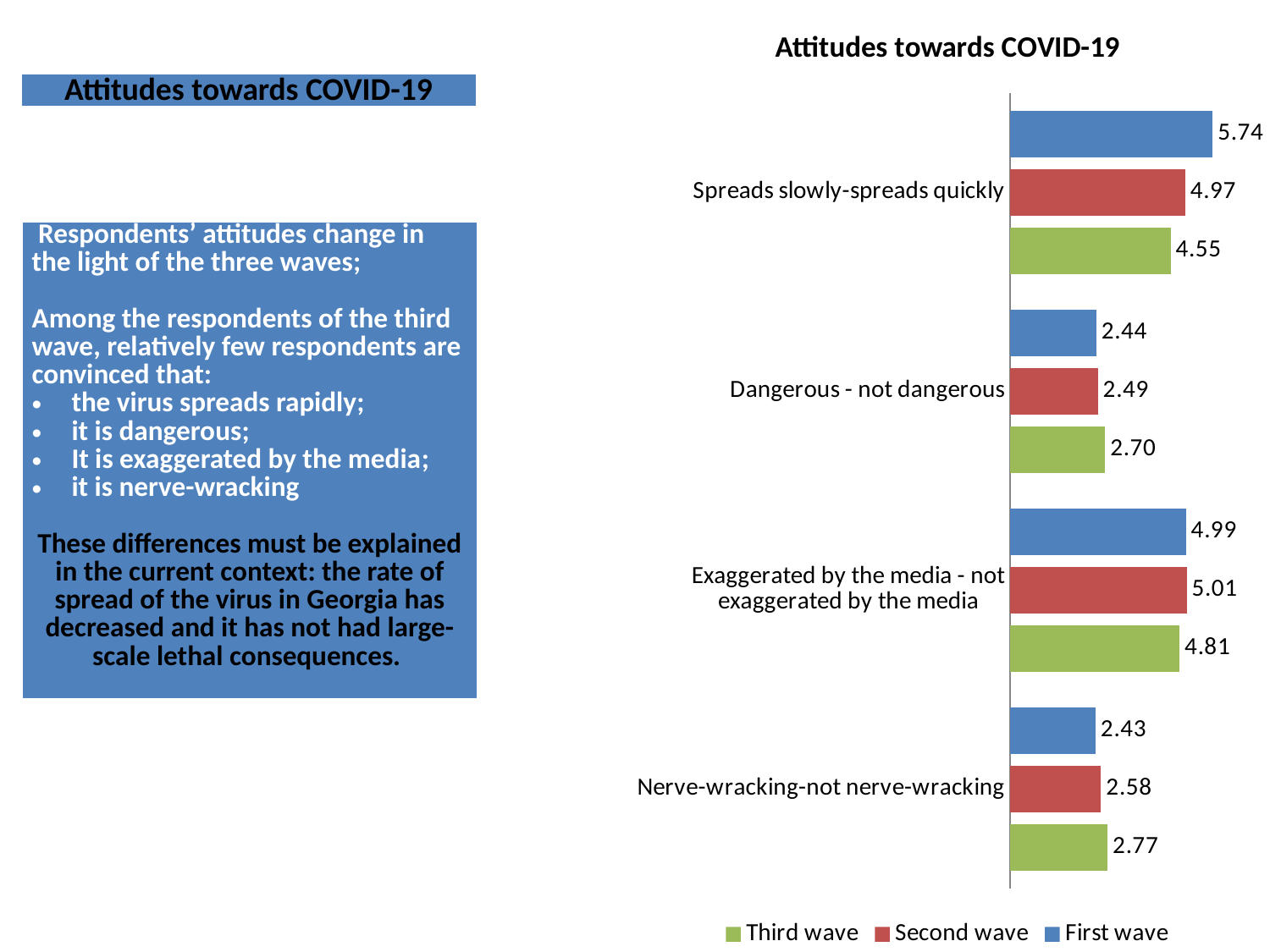

### Chart: Attitudes towards COVID-19

| Category | First wave | Second wave | Third wave |
|---|---|---|---|
| Spreads slowly-spreads quickly | 5.7445708376421925 | 4.968586387434555 | 4.552631578947368 |
| Dangerous - not dangerous | 2.4448979591836735 | 2.493346980552712 | 2.6977687626774847 |
| Exaggerated by the media - not exaggerated by the media | 4.98787210584344 | 5.0067415730337075 | 4.805555555555555 |
| Nerve-wracking-not nerve-wracking | 2.427840327533265 | 2.580246913580247 | 2.767109295199183 |
| Attitudes towards COVID-19 |
| --- |
| Respondents’ attitudes change in the light of the three waves; Among the respondents of the third wave, relatively few respondents are convinced that: the virus spreads rapidly; it is dangerous; It is exaggerated by the media; it is nerve-wracking These differences must be explained in the current context: the rate of spread of the virus in Georgia has decreased and it has not had large-scale lethal consequences. |
| --- |